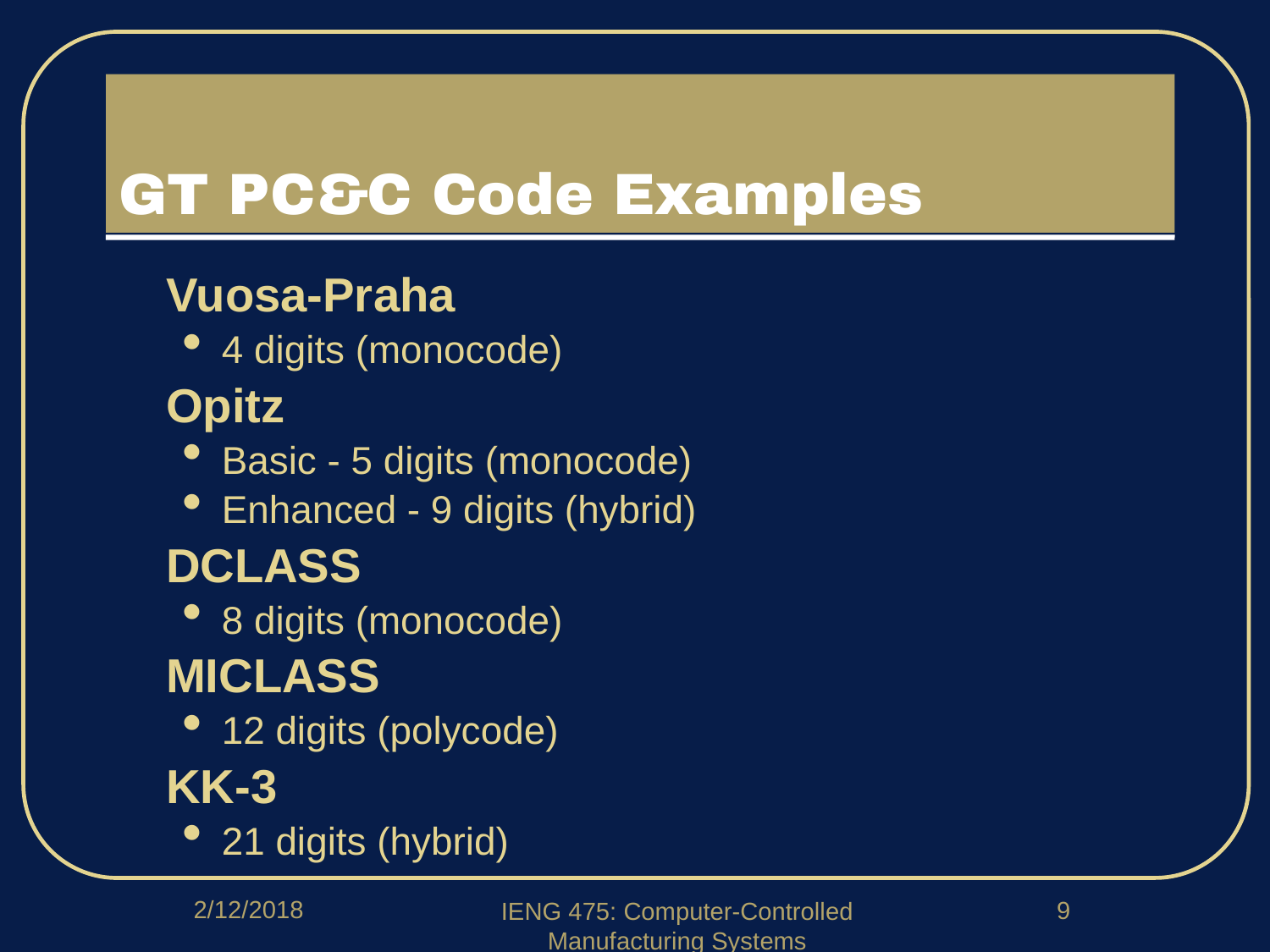

# GT PC&C Code Examples
Vuosa-Praha
4 digits (monocode)
Opitz
Basic - 5 digits (monocode)
Enhanced - 9 digits (hybrid)
DCLASS
8 digits (monocode)
MICLASS
12 digits (polycode)
KK-3
21 digits (hybrid)
2/12/2018
9
IENG 475: Computer-Controlled Manufacturing Systems